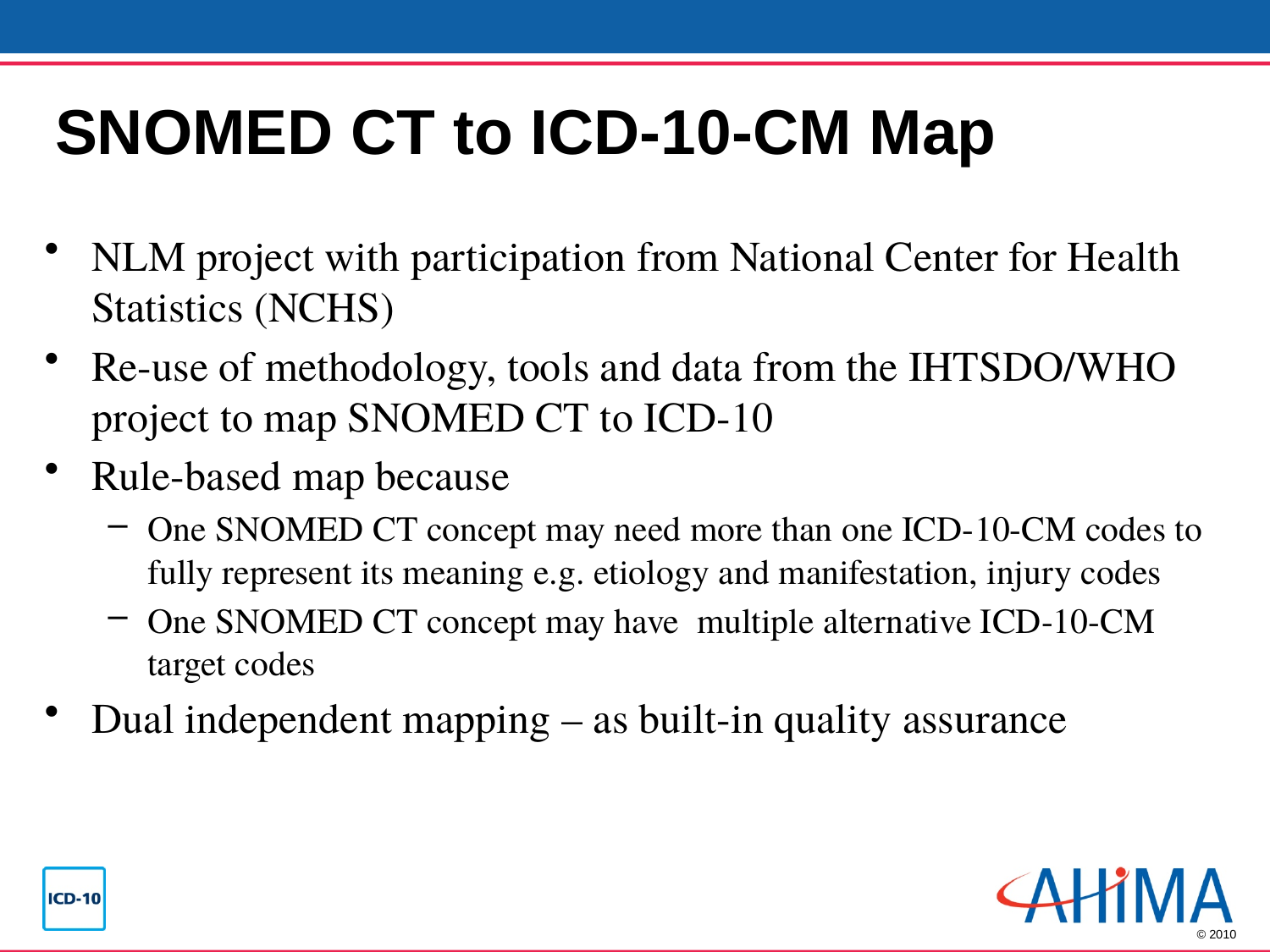

# SNOMED CT to ICD-10-CM Map
NLM project with participation from National Center for Health Statistics (NCHS)
Re-use of methodology, tools and data from the IHTSDO/WHO project to map SNOMED CT to ICD-10
Rule-based map because
One SNOMED CT concept may need more than one ICD-10-CM codes to fully represent its meaning e.g. etiology and manifestation, injury codes
One SNOMED CT concept may have  multiple alternative ICD-10-CM  target codes
Dual independent mapping – as built-in quality assurance